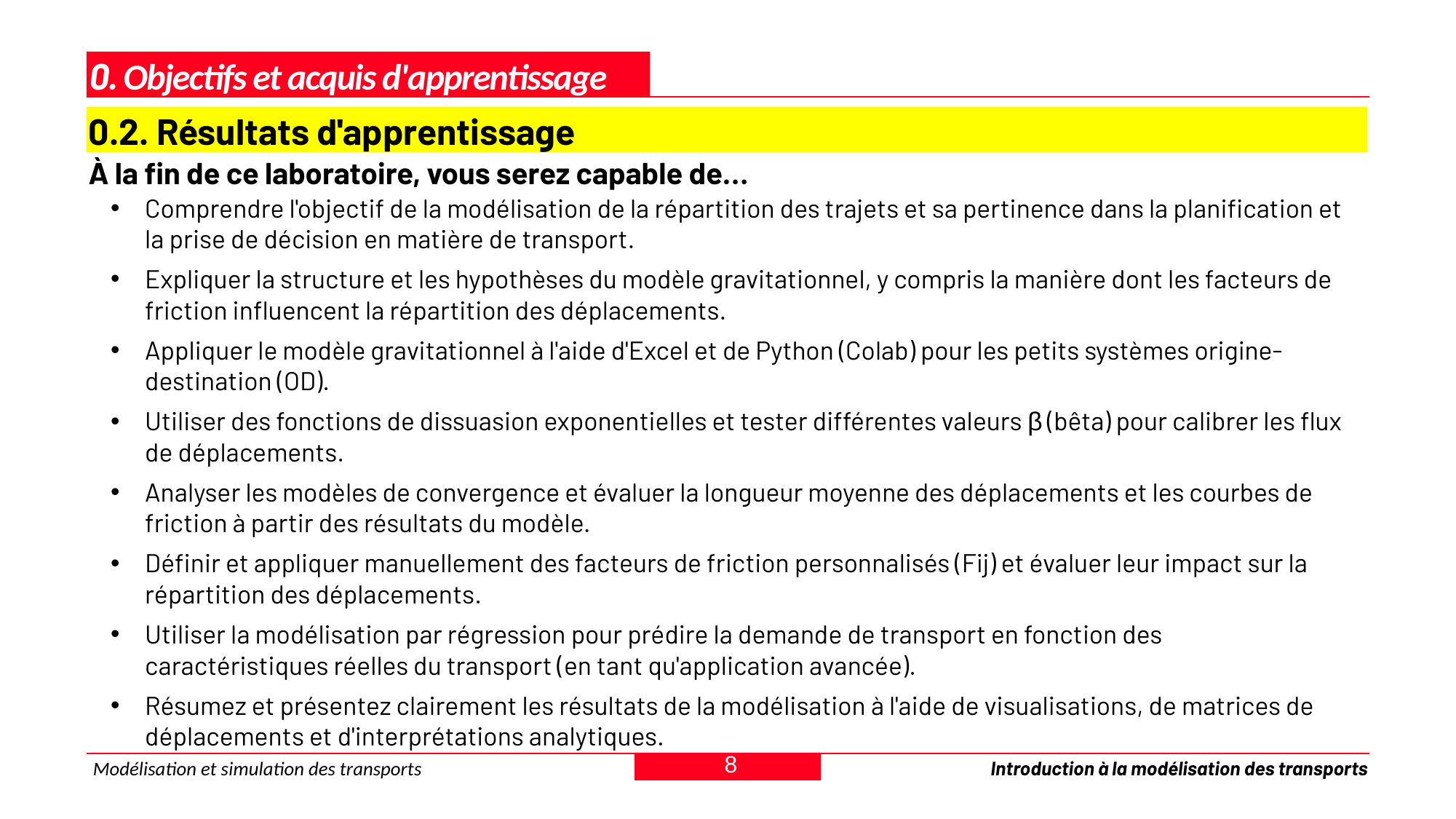

0. Objectifs et acquis d'apprentissage
0.2. Résultats d'apprentissage
À la fin de ce laboratoire, vous serez capable de…
Comprendre l'objectif de la modélisation de la répartition des trajets et sa pertinence dans la planification et la prise de décision en matière de transport.
Expliquer la structure et les hypothèses du modèle gravitationnel, y compris la manière dont les facteurs de friction influencent la répartition des déplacements.
Appliquer le modèle gravitationnel à l'aide d'Excel et de Python (Colab) pour les petits systèmes origine-destination (OD).
Utiliser des fonctions de dissuasion exponentielles et tester différentes valeurs β (bêta) pour calibrer les flux de déplacements.
Analyser les modèles de convergence et évaluer la longueur moyenne des déplacements et les courbes de friction à partir des résultats du modèle.
Définir et appliquer manuellement des facteurs de friction personnalisés (Fij) et évaluer leur impact sur la répartition des déplacements.
Utiliser la modélisation par régression pour prédire la demande de transport en fonction des caractéristiques réelles du transport (en tant qu'application avancée).
Résumez et présentez clairement les résultats de la modélisation à l'aide de visualisations, de matrices de déplacements et d'interprétations analytiques.
8
Modélisation et simulation des transports
Introduction à la modélisation des transports